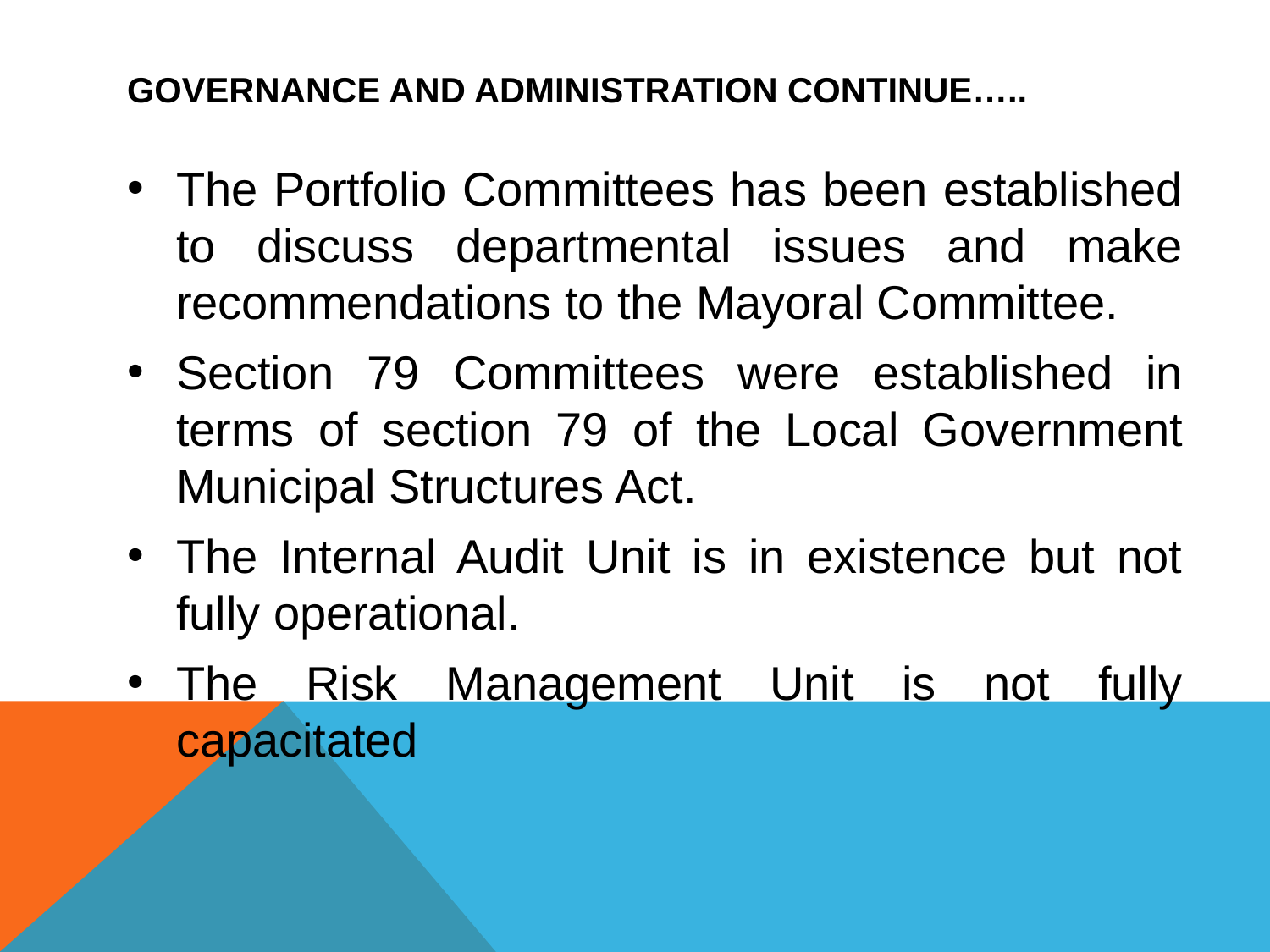

# Governance and administration continue…..
The Portfolio Committees has been established to discuss departmental issues and make recommendations to the Mayoral Committee.
Section 79 Committees were established in terms of section 79 of the Local Government Municipal Structures Act.
The Internal Audit Unit is in existence but not fully operational.
The Risk Management Unit is not fully capacitated